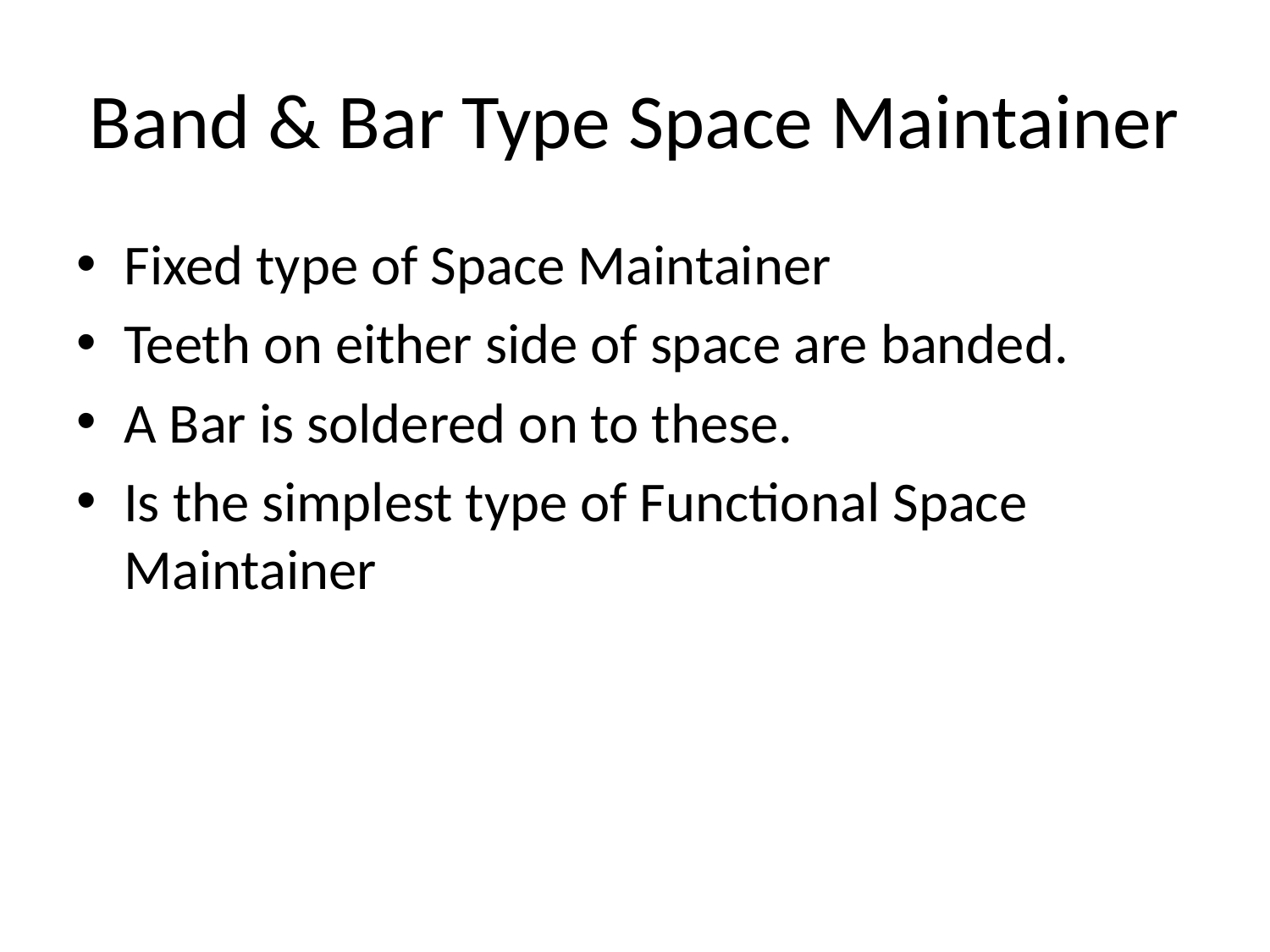

# Band & Bar Type Space Maintainer
Fixed type of Space Maintainer
Teeth on either side of space are banded.
A Bar is soldered on to these.
Is the simplest type of Functional Space Maintainer